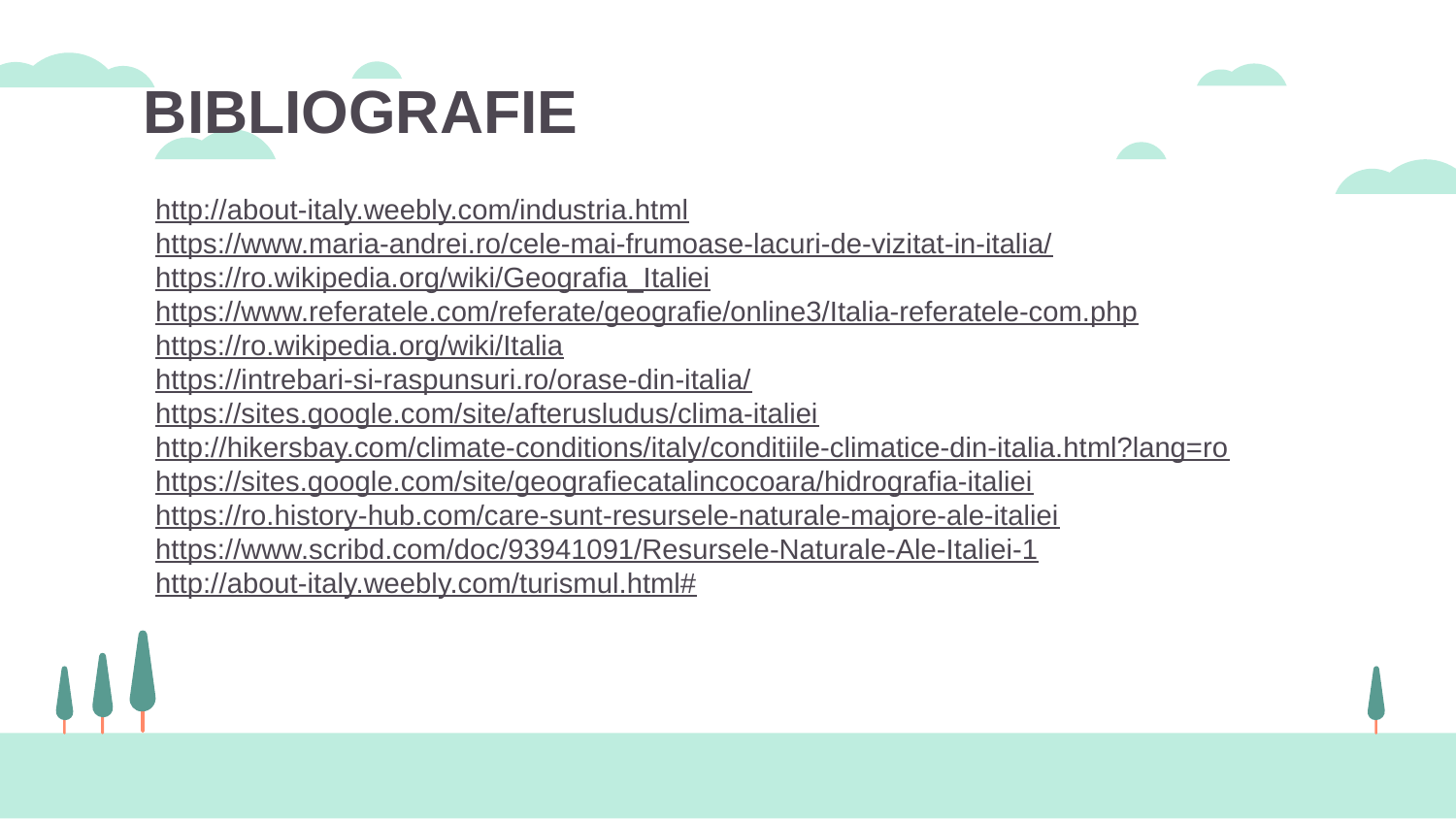

# BIBLIOGRAFIE
http://about-italy.weebly.com/industria.html
https://www.maria-andrei.ro/cele-mai-frumoase-lacuri-de-vizitat-in-italia/
https://ro.wikipedia.org/wiki/Geografia_Italiei
https://www.referatele.com/referate/geografie/online3/Italia-referatele-com.php
https://ro.wikipedia.org/wiki/Italia
https://intrebari-si-raspunsuri.ro/orase-din-italia/
https://sites.google.com/site/afterusludus/clima-italiei
http://hikersbay.com/climate-conditions/italy/conditiile-climatice-din-italia.html?lang=ro
https://sites.google.com/site/geografiecatalincocoara/hidrografia-italiei
https://ro.history-hub.com/care-sunt-resursele-naturale-majore-ale-italiei
https://www.scribd.com/doc/93941091/Resursele-Naturale-Ale-Italiei-1
http://about-italy.weebly.com/turismul.html#